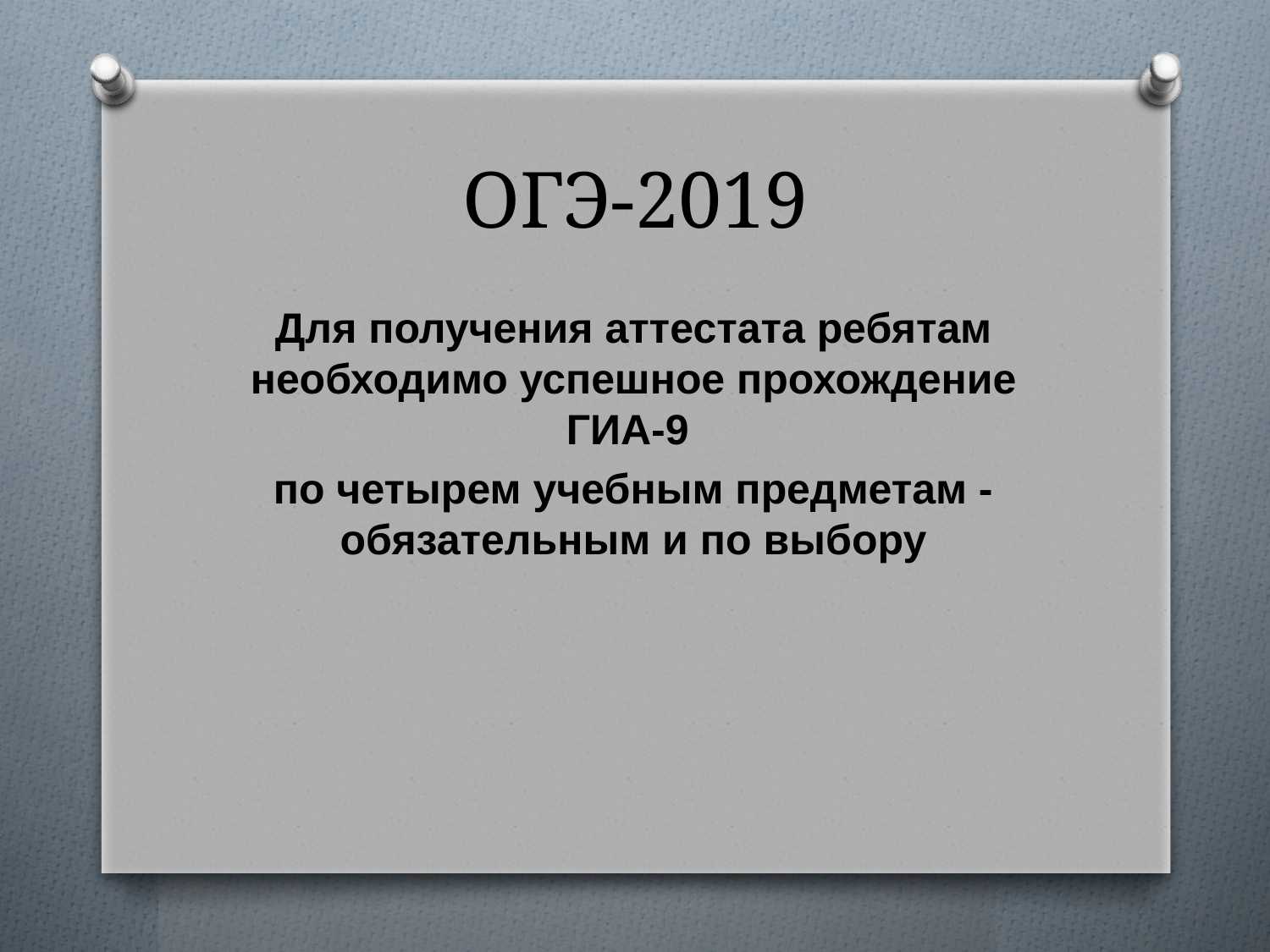

# ОГЭ-2019
Для получения аттестата ребятам необходимо успешное прохождение ГИА-9
по четырем учебным предметам - обязательным и по выбору